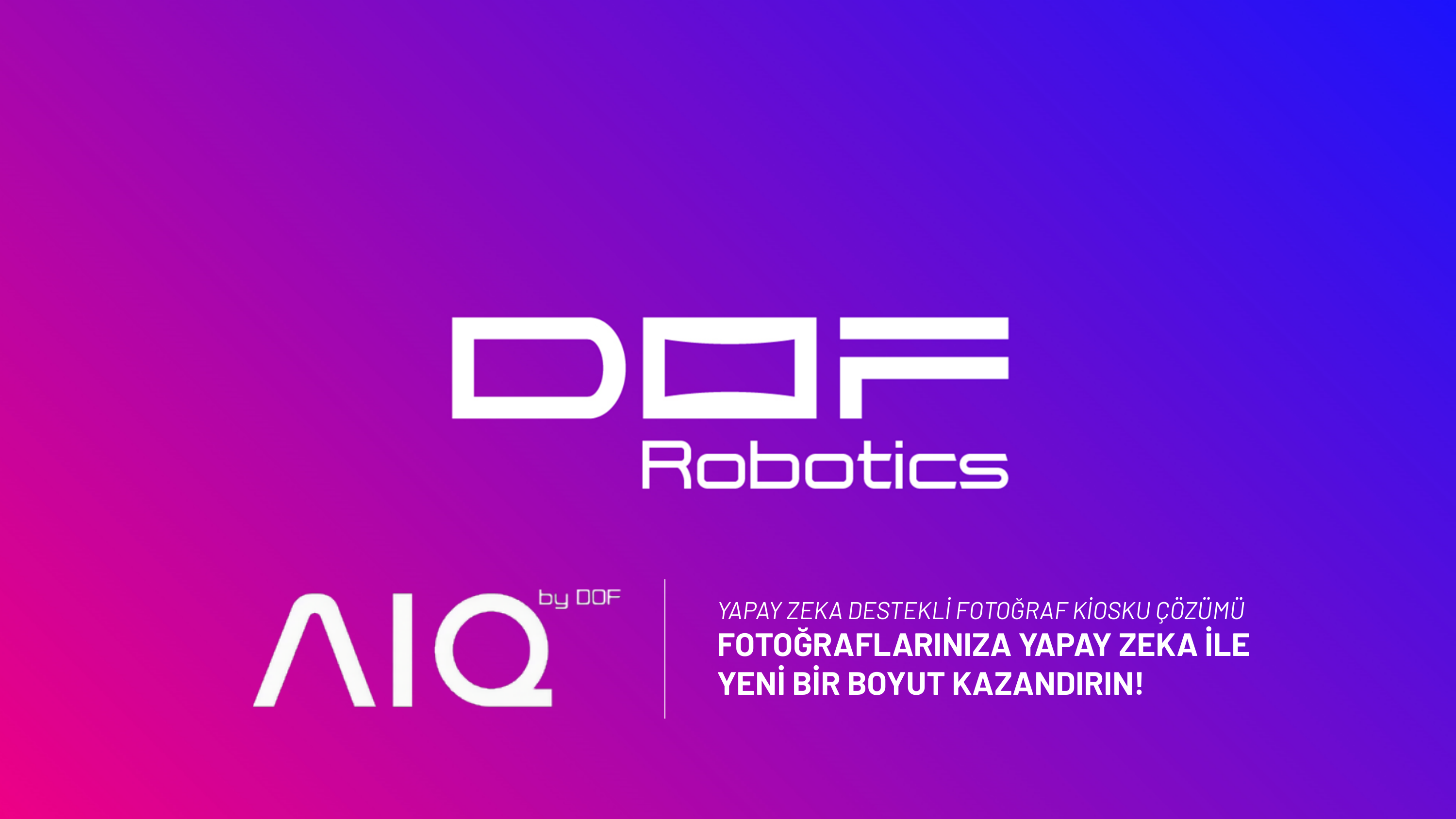

YAPAY ZEKA DESTEKLİ FOTOĞRAF KİOSKU ÇÖZÜMÜ
FOTOĞRAFLARINIZA YAPAY ZEKA İLE YENİ BİR BOYUT KAZANDIRIN!